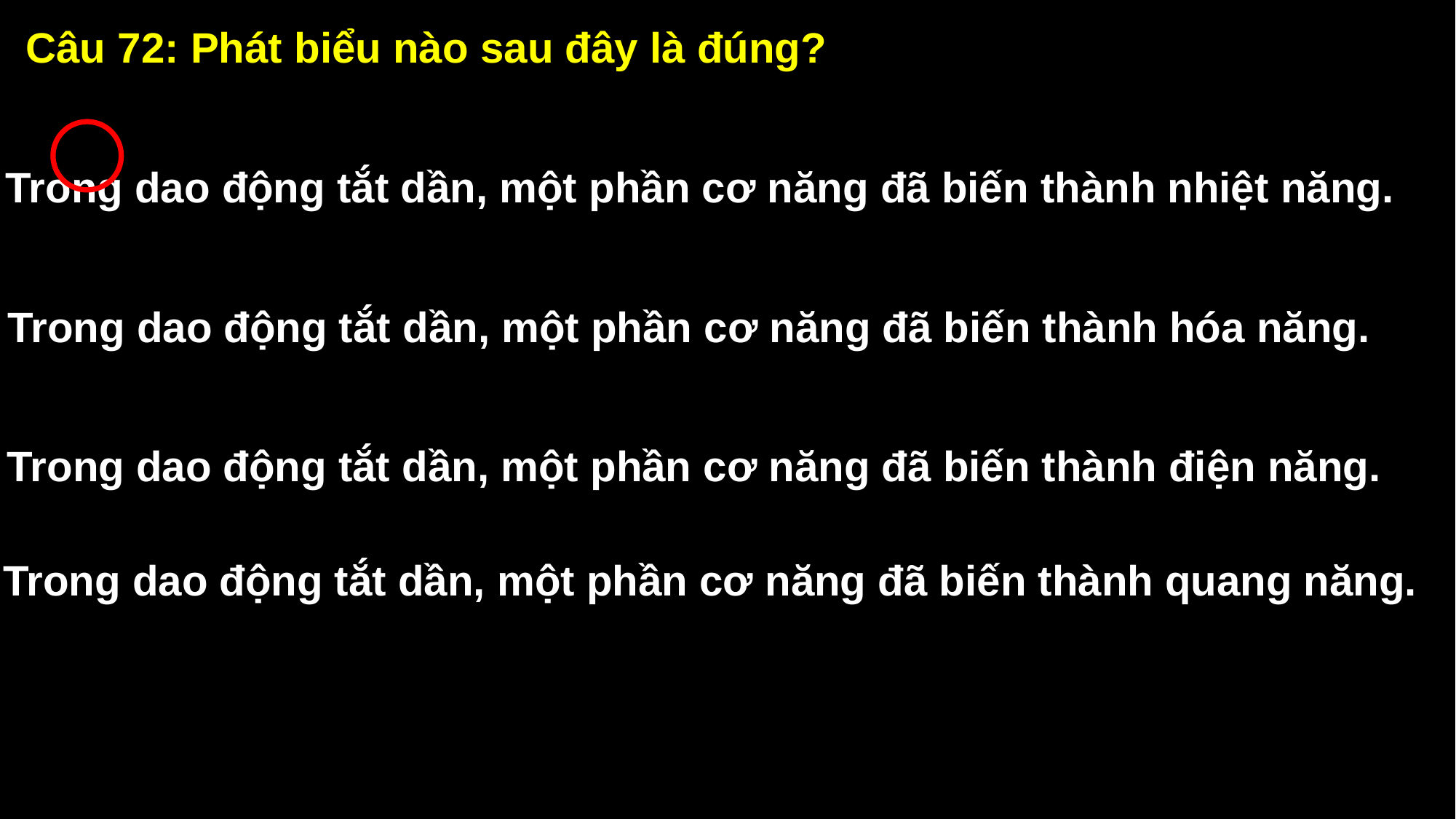

Câu 72: Phát biểu nào sau đây là đúng?

A. Trong dao động tắt dần, một phần cơ năng đã biến thành nhiệt năng.

B. Trong dao động tắt dần, một phần cơ năng đã biến thành hóa năng.

C. Trong dao động tắt dần, một phần cơ năng đã biến thành điện năng.

D. Trong dao động tắt dần, một phần cơ năng đã biến thành quang năng.